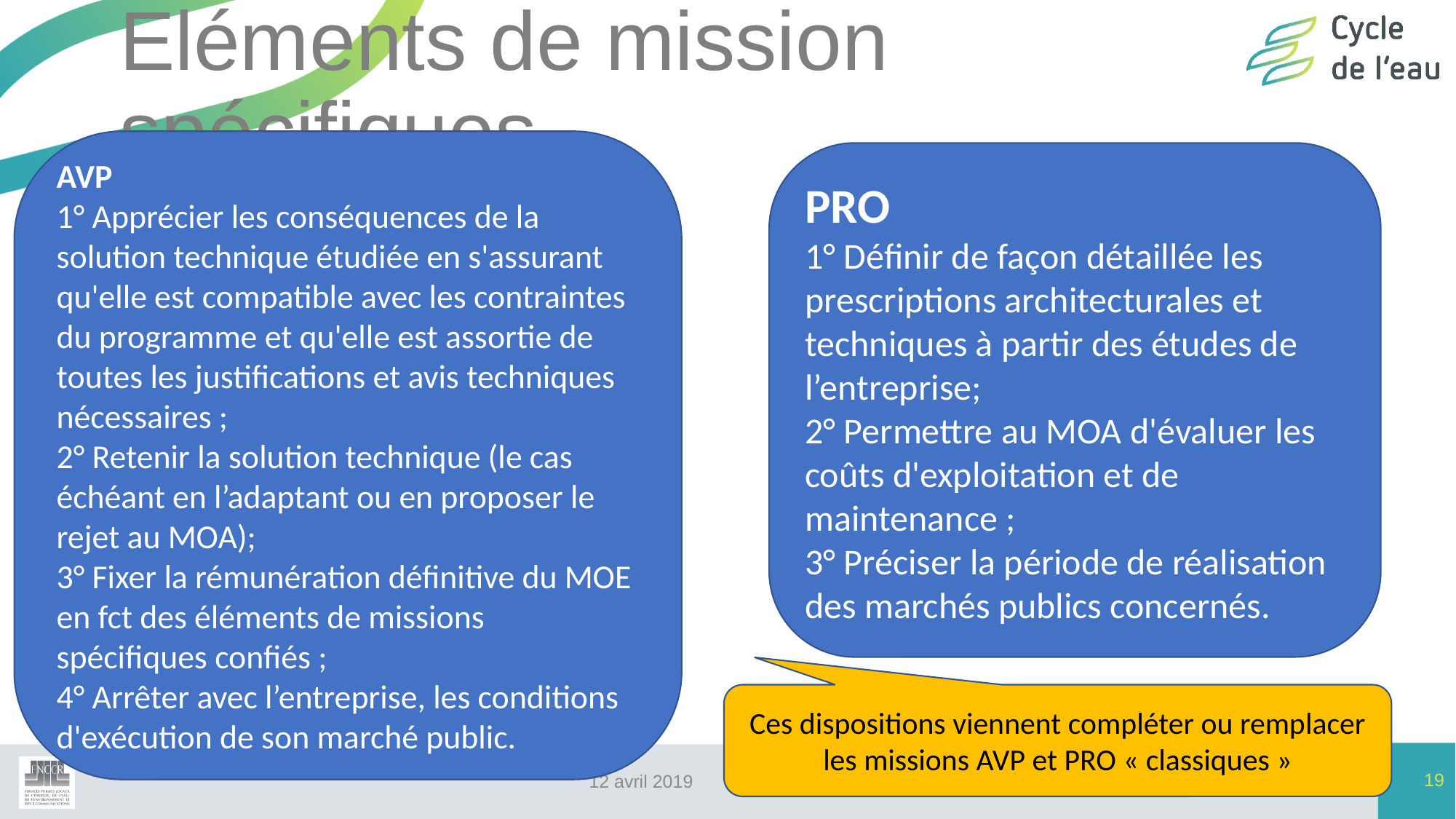

# Eléments de mission spécifiques
AVP
1° Apprécier les conséquences de la solution technique étudiée en s'assurant qu'elle est compatible avec les contraintes du programme et qu'elle est assortie de toutes les justifications et avis techniques nécessaires ;
2° Retenir la solution technique (le cas échéant en l’adaptant ou en proposer le rejet au MOA);
3° Fixer la rémunération définitive du MOE en fct des éléments de missions spécifiques confiés ;
4° Arrêter avec l’entreprise, les conditions d'exécution de son marché public.
PRO
1° Définir de façon détaillée les prescriptions architecturales et techniques à partir des études de l’entreprise;
2° Permettre au MOA d'évaluer les coûts d'exploitation et de maintenance ;
3° Préciser la période de réalisation des marchés publics concernés.
Ces dispositions viennent compléter ou remplacer les missions AVP et PRO « classiques »
19
12 avril 2019